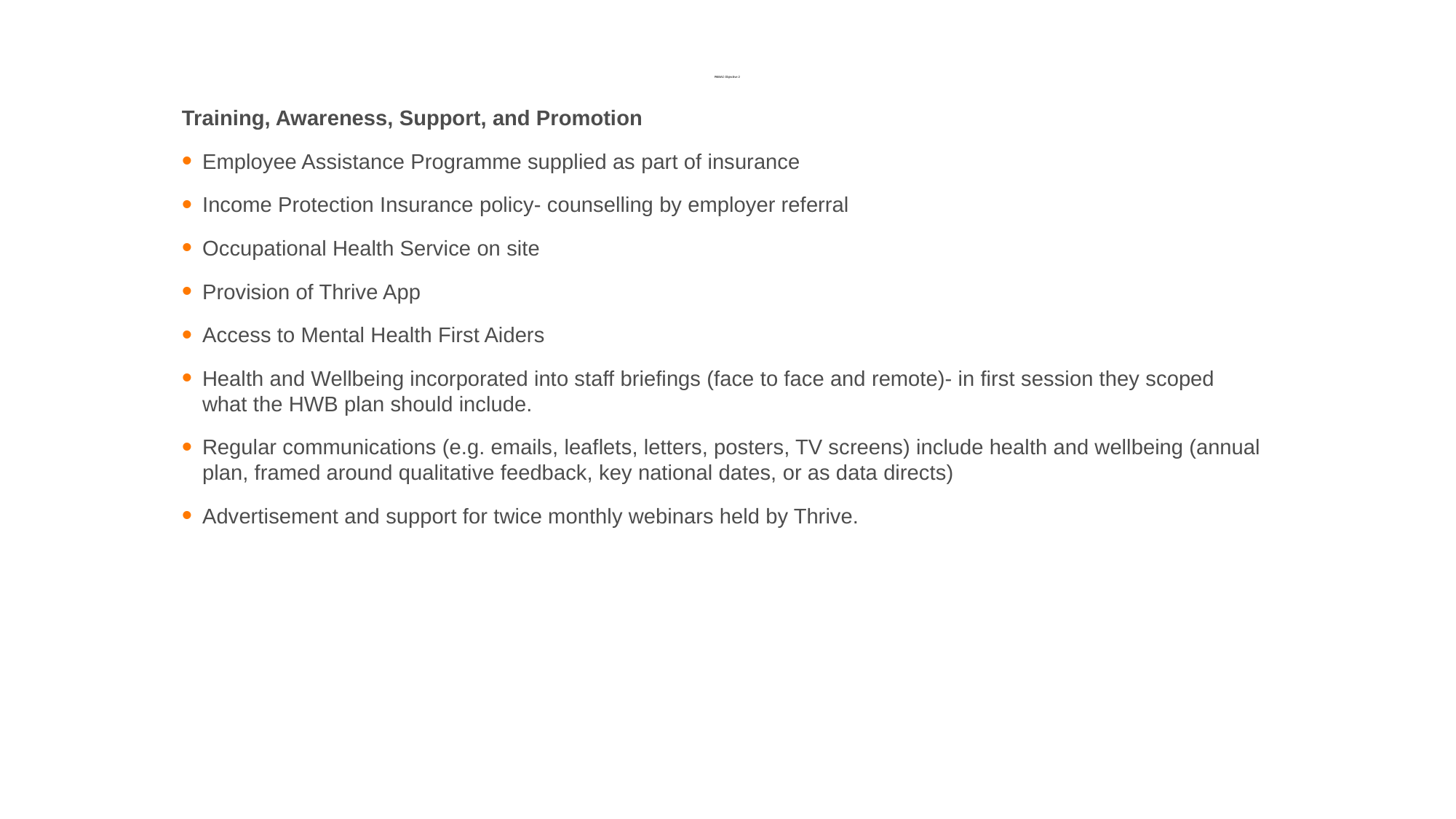

# PABIAC Objective 2
Training, Awareness, Support, and Promotion
Employee Assistance Programme supplied as part of insurance
Income Protection Insurance policy- counselling by employer referral
Occupational Health Service on site
Provision of Thrive App
Access to Mental Health First Aiders
Health and Wellbeing incorporated into staff briefings (face to face and remote)- in first session they scoped what the HWB plan should include.
Regular communications (e.g. emails, leaflets, letters, posters, TV screens) include health and wellbeing (annual plan, framed around qualitative feedback, key national dates, or as data directs)
Advertisement and support for twice monthly webinars held by Thrive.